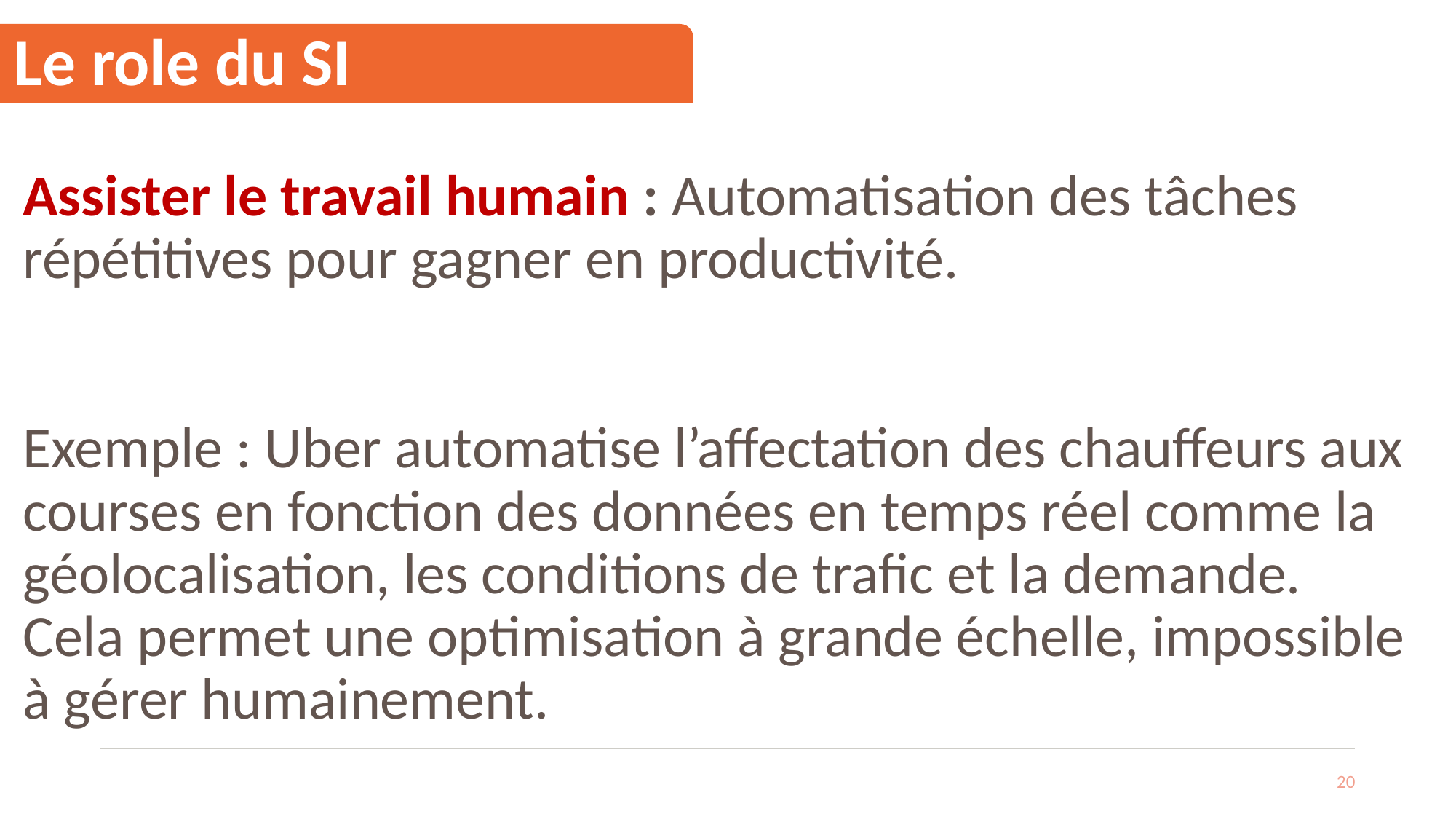

# Le role du SI

Assister le travail humain : Automatisation des tâches répétitives pour gagner en productivité.

Exemple : Uber automatise l’affectation des chauffeurs aux courses en fonction des données en temps réel comme la géolocalisation, les conditions de trafic et la demande. Cela permet une optimisation à grande échelle, impossible à gérer humainement.
20